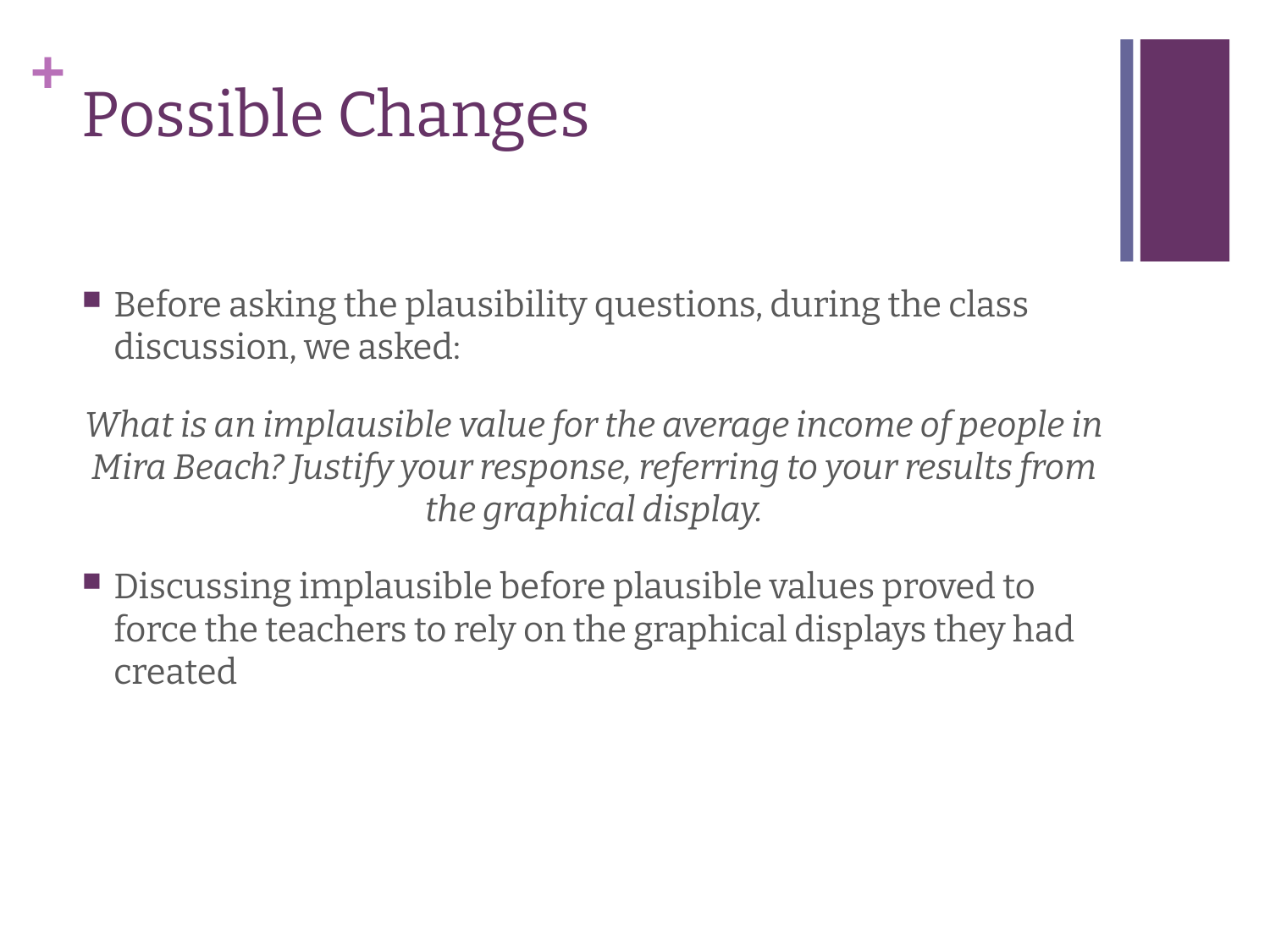

# Possible Changes
Before asking the plausibility questions, during the class discussion, we asked:
What is an implausible value for the average income of people in Mira Beach? Justify your response, referring to your results from the graphical display.
Discussing implausible before plausible values proved to force the teachers to rely on the graphical displays they had created